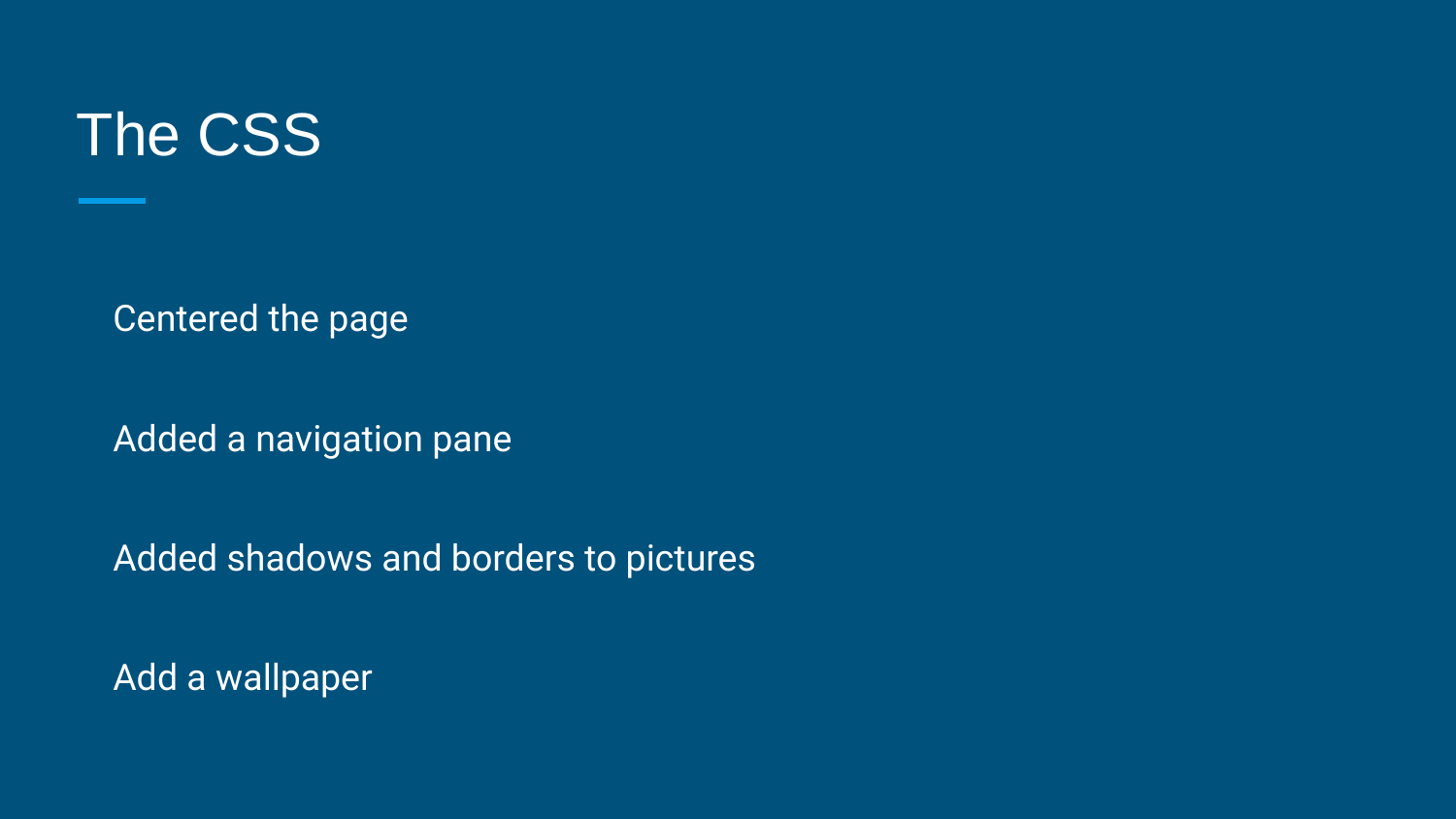

# The CSS
Centered the page
Added a navigation pane
Added shadows and borders to pictures
Add a wallpaper